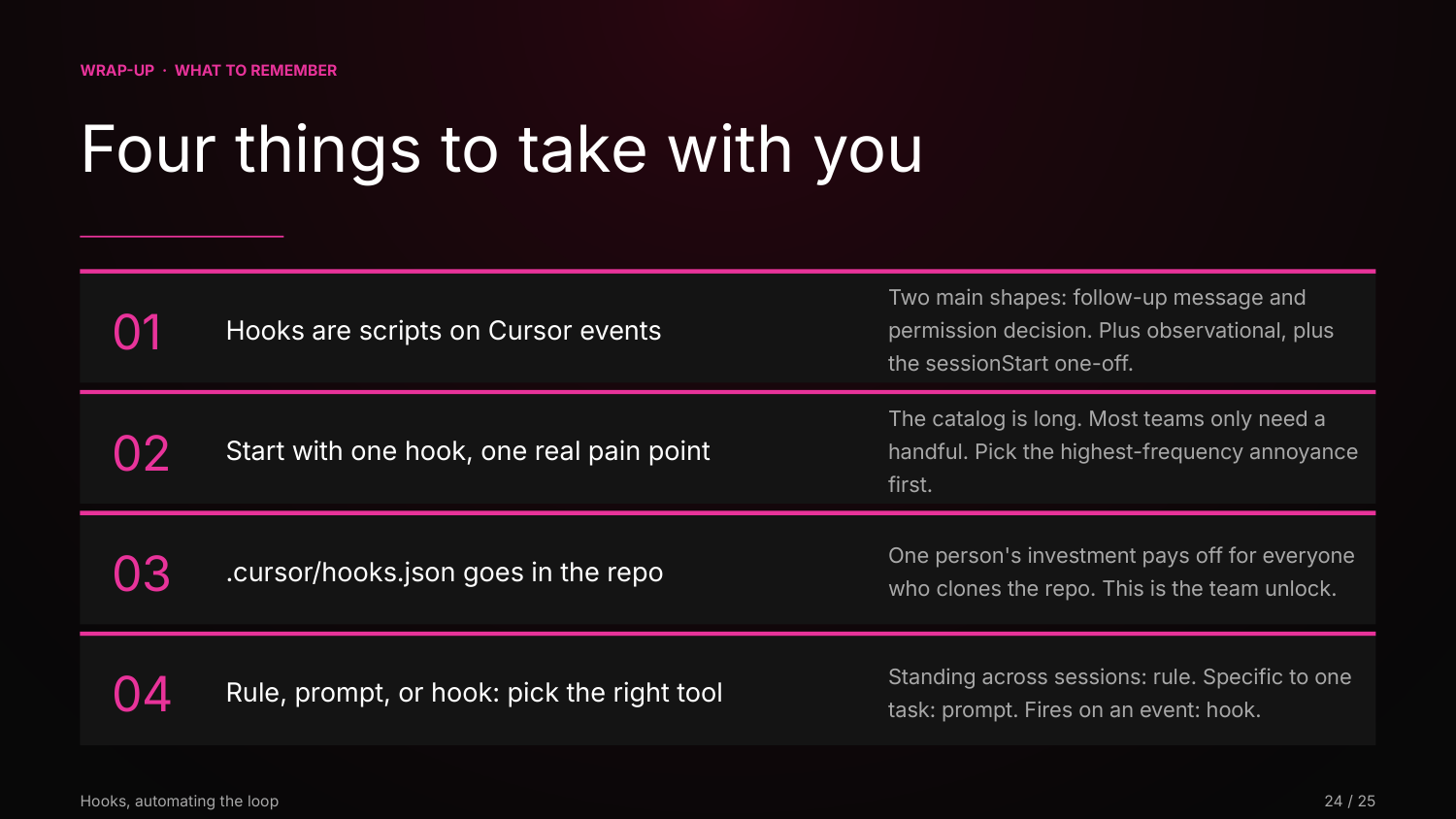

WRAP-UP  ·  WHAT TO REMEMBER
Four things to take with you

Hooks are scripts on Cursor events
Two main shapes: follow-up message and permission decision. Plus observational, plus the sessionStart one-off.
01

Start with one hook, one real pain point
The catalog is long. Most teams only need a handful. Pick the highest-frequency annoyance first.
02

.cursor/hooks.json goes in the repo
One person's investment pays off for everyone who clones the repo. This is the team unlock.
03

Rule, prompt, or hook: pick the right tool
Standing across sessions: rule. Specific to one task: prompt. Fires on an event: hook.
04
Hooks, automating the loop
24 / 25